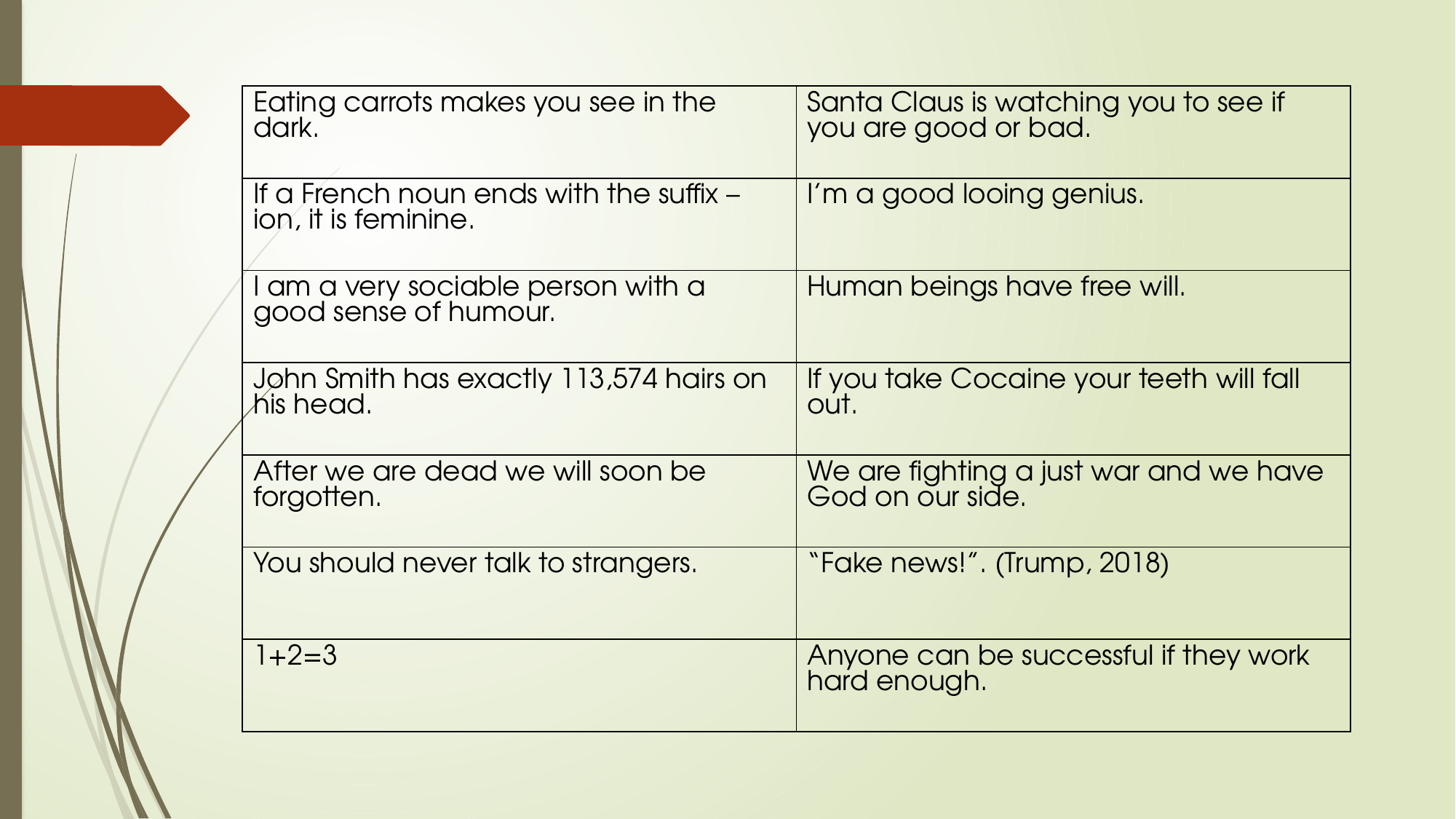

| Eating carrots makes you see in the dark. | Santa Claus is watching you to see if you are good or bad. |
| --- | --- |
| If a French noun ends with the suffix –ion, it is feminine. | I’m a good looing genius. |
| I am a very sociable person with a good sense of humour. | Human beings have free will. |
| John Smith has exactly 113,574 hairs on his head. | If you take Cocaine your teeth will fall out. |
| After we are dead we will soon be forgotten. | We are fighting a just war and we have God on our side. |
| You should never talk to strangers. | “Fake news!”. (Trump, 2018) |
| 1+2=3 | Anyone can be successful if they work hard enough. |